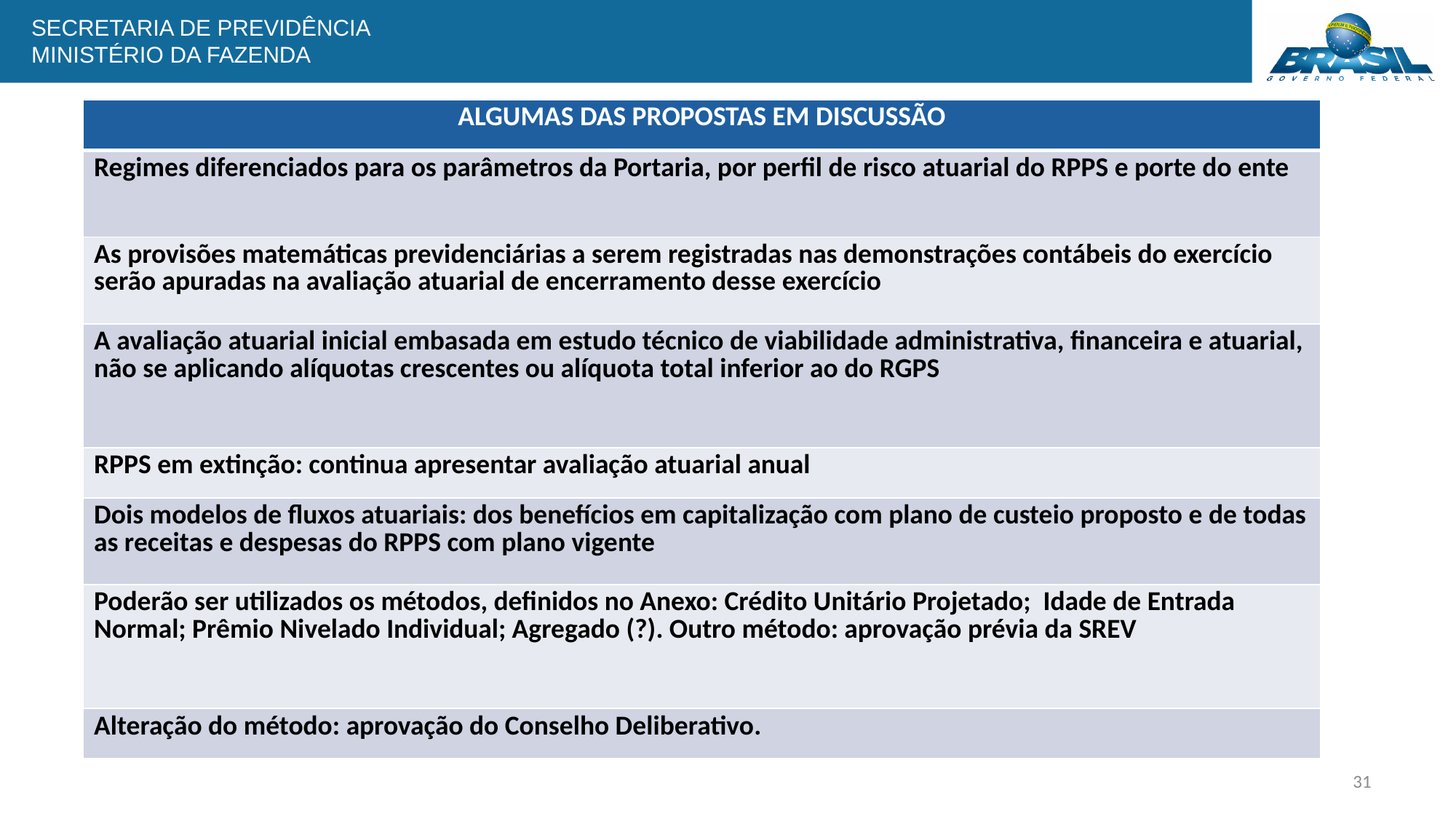

| ALGUMAS DAS PROPOSTAS EM DISCUSSÃO |
| --- |
| Regimes diferenciados para os parâmetros da Portaria, por perfil de risco atuarial do RPPS e porte do ente |
| As provisões matemáticas previdenciárias a serem registradas nas demonstrações contábeis do exercício serão apuradas na avaliação atuarial de encerramento desse exercício |
| A avaliação atuarial inicial embasada em estudo técnico de viabilidade administrativa, financeira e atuarial, não se aplicando alíquotas crescentes ou alíquota total inferior ao do RGPS |
| RPPS em extinção: continua apresentar avaliação atuarial anual |
| Dois modelos de fluxos atuariais: dos benefícios em capitalização com plano de custeio proposto e de todas as receitas e despesas do RPPS com plano vigente |
| Poderão ser utilizados os métodos, definidos no Anexo: Crédito Unitário Projetado; Idade de Entrada Normal; Prêmio Nivelado Individual; Agregado (?). Outro método: aprovação prévia da SREV |
| Alteração do método: aprovação do Conselho Deliberativo. |
31